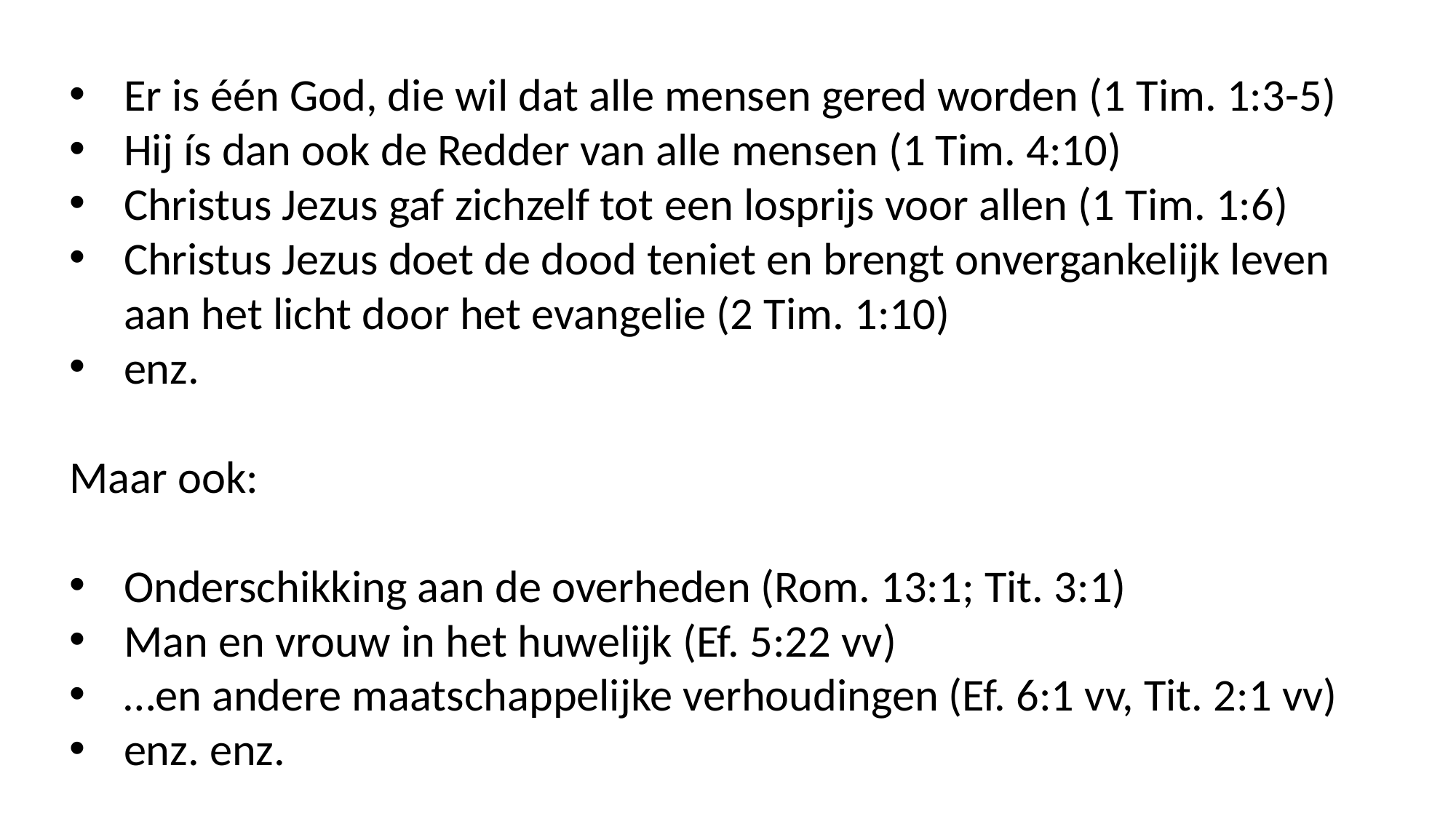

Er is één God, die wil dat alle mensen gered worden (1 Tim. 1:3-5)
Hij ís dan ook de Redder van alle mensen (1 Tim. 4:10)
Christus Jezus gaf zichzelf tot een losprijs voor allen (1 Tim. 1:6)
Christus Jezus doet de dood teniet en brengt onvergankelijk leven aan het licht door het evangelie (2 Tim. 1:10)
enz.

Maar ook:

Onderschikking aan de overheden (Rom. 13:1; Tit. 3:1)
Man en vrouw in het huwelijk (Ef. 5:22 vv)
…en andere maatschappelijke verhoudingen (Ef. 6:1 vv, Tit. 2:1 vv)
enz. enz.